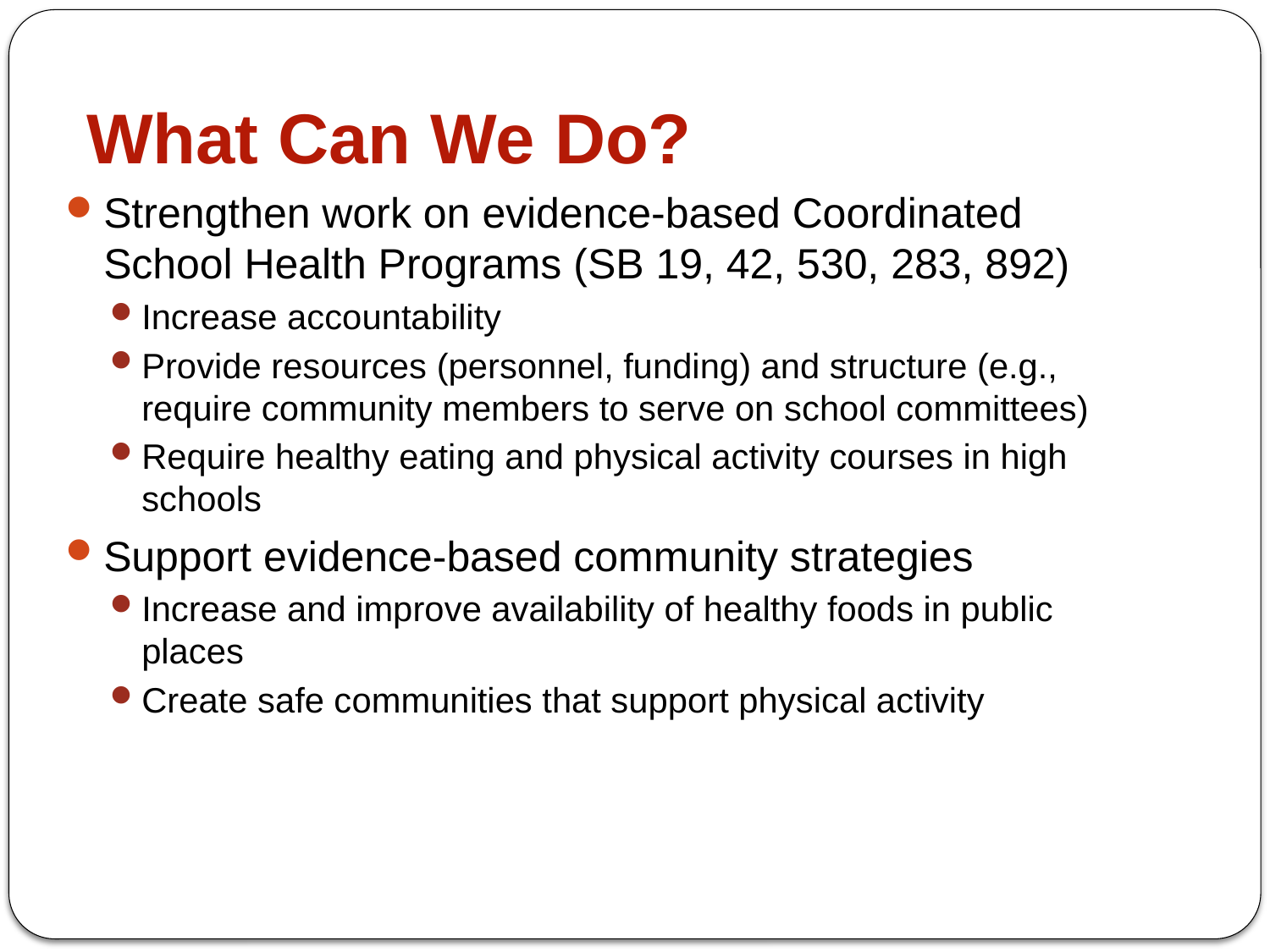

# What Can We Do?
Strengthen work on evidence-based Coordinated School Health Programs (SB 19, 42, 530, 283, 892)
Increase accountability
Provide resources (personnel, funding) and structure (e.g., require community members to serve on school committees)
Require healthy eating and physical activity courses in high schools
Support evidence-based community strategies
Increase and improve availability of healthy foods in public places
Create safe communities that support physical activity